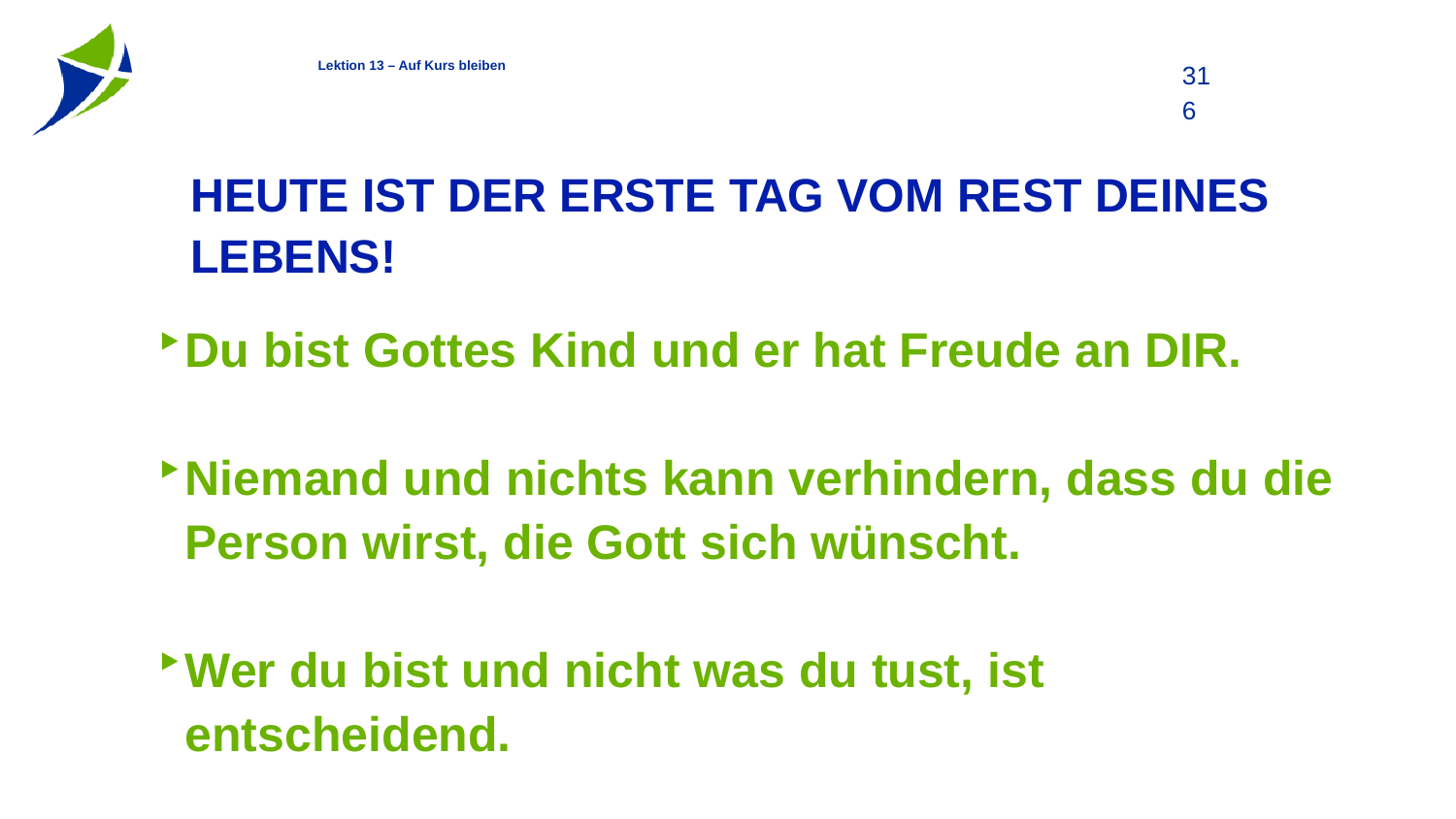

316
Lektion 13 – Auf Kurs bleiben
# Heute ist der erste Tag vom Rest deines Lebens!
Du bist Gottes Kind und er hat Freude an DIR.
Niemand und nichts kann verhindern, dass du die Person wirst, die Gott sich wünscht.
Wer du bist und nicht was du tust, ist entscheidend.